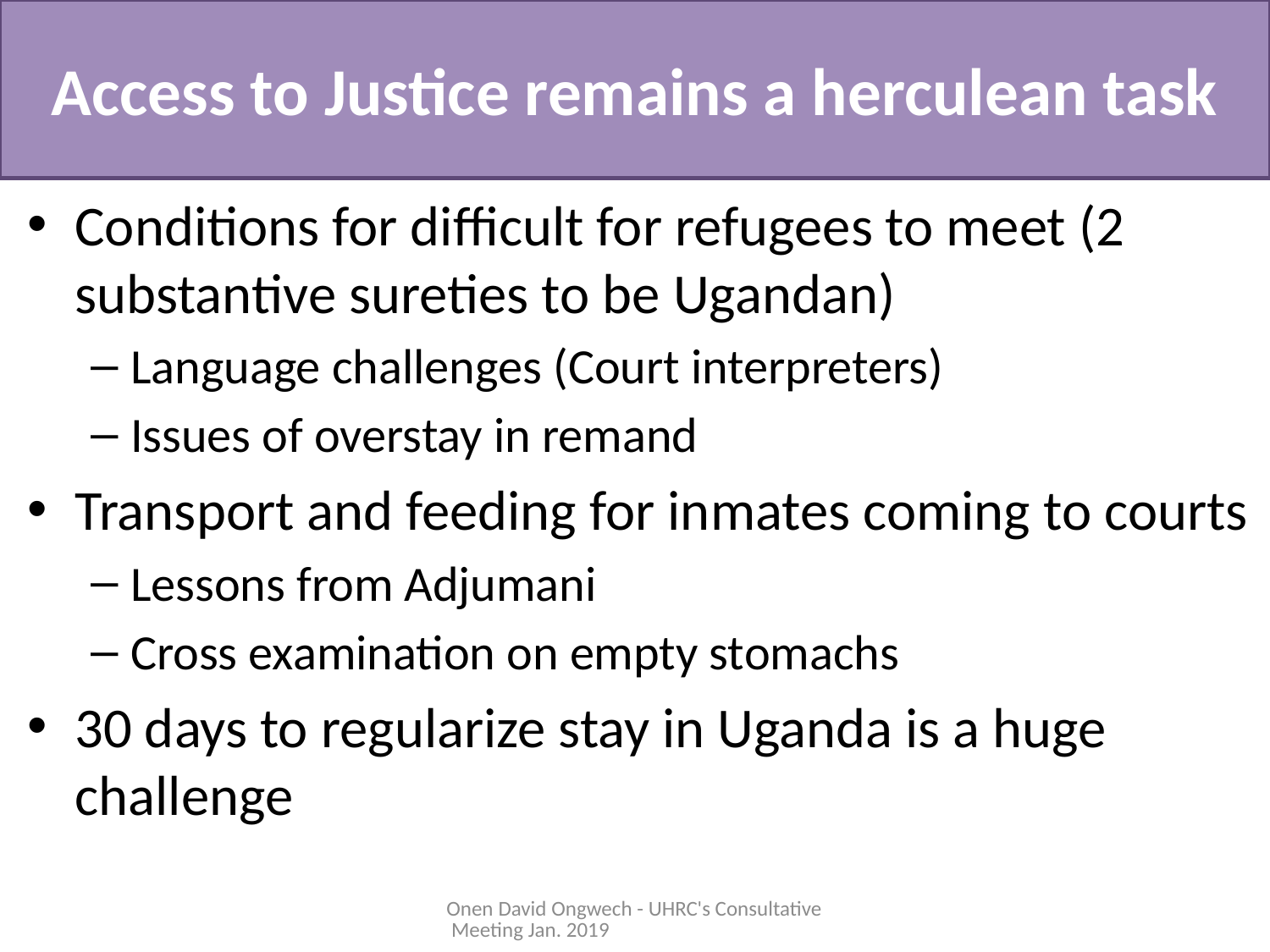

# Access to Justice remains a herculean task
Conditions for difficult for refugees to meet (2 substantive sureties to be Ugandan)
Language challenges (Court interpreters)
Issues of overstay in remand
Transport and feeding for inmates coming to courts
Lessons from Adjumani
Cross examination on empty stomachs
30 days to regularize stay in Uganda is a huge challenge
Onen David Ongwech - UHRC's Consultative Meeting Jan. 2019